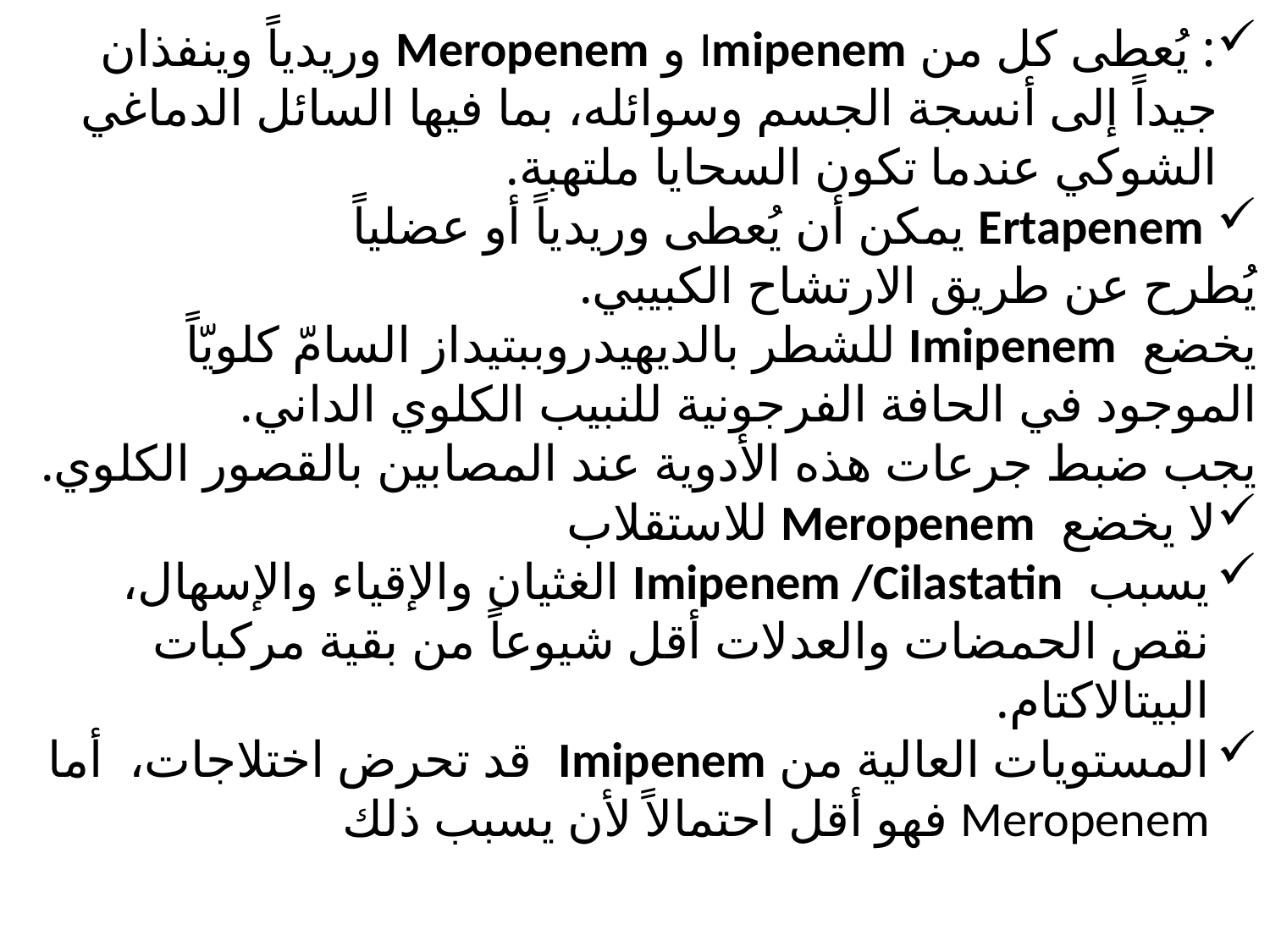

: يُعطى كل من Imipenem و Meropenem وريدياً وينفذان جيداً إلى أنسجة الجسم وسوائله، بما فيها السائل الدماغي الشوكي عندما تكون السحايا ملتهبة.
 Ertapenem يمكن أن يُعطى وريدياً أو عضلياً
يُطرح عن طريق الارتشاح الكبيبي.
يخضع  Imipenem للشطر بالديهيدروببتيداز السامّ كلويّاً الموجود في الحافة الفرجونية للنبيب الكلوي الداني.
يجب ضبط جرعات هذه الأدوية عند المصابين بالقصور الكلوي.
لا يخضع  Meropenem للاستقلاب
يسبب  Imipenem /Cilastatin الغثيان والإقياء والإسهال، نقص الحمضات والعدلات أقل شيوعاً من بقية مركبات البيتالاكتام.
المستويات العالية من Imipenem  قد تحرض اختلاجات،  أما Meropenem فهو أقل احتمالاً لأن يسبب ذلك